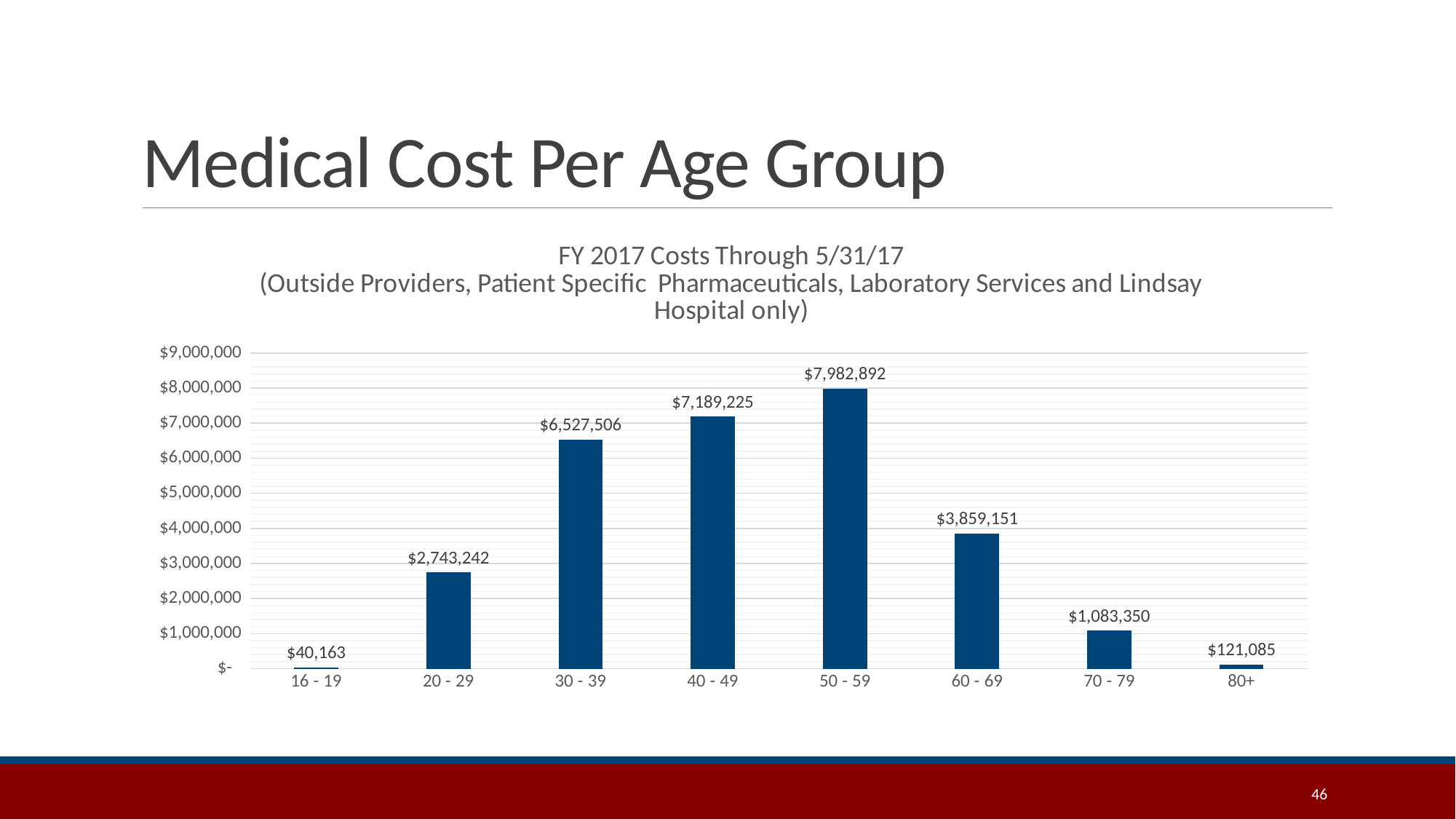

# Medical Cost Per Age Group

### Chart: FY 2017 Costs Through 5/31/17
(Outside Providers, Patient Specific  Pharmaceuticals, Laboratory Services and Lindsay Hospital only)

| Category | Total Cost |
|---|---|
| 16 - 19 | 40163.020000000004 |
| 20 - 29 | 2743241.6599999997 |
| 30 - 39 | 6527505.679999998 |
| 40 - 49 | 7189224.969999998 |
| 50 - 59 | 7982891.680000023 |
| 60 - 69 | 3859150.6199999987 |
| 70 - 79 | 1083349.89 |
| 80+ | 121085.17000000003 |
46